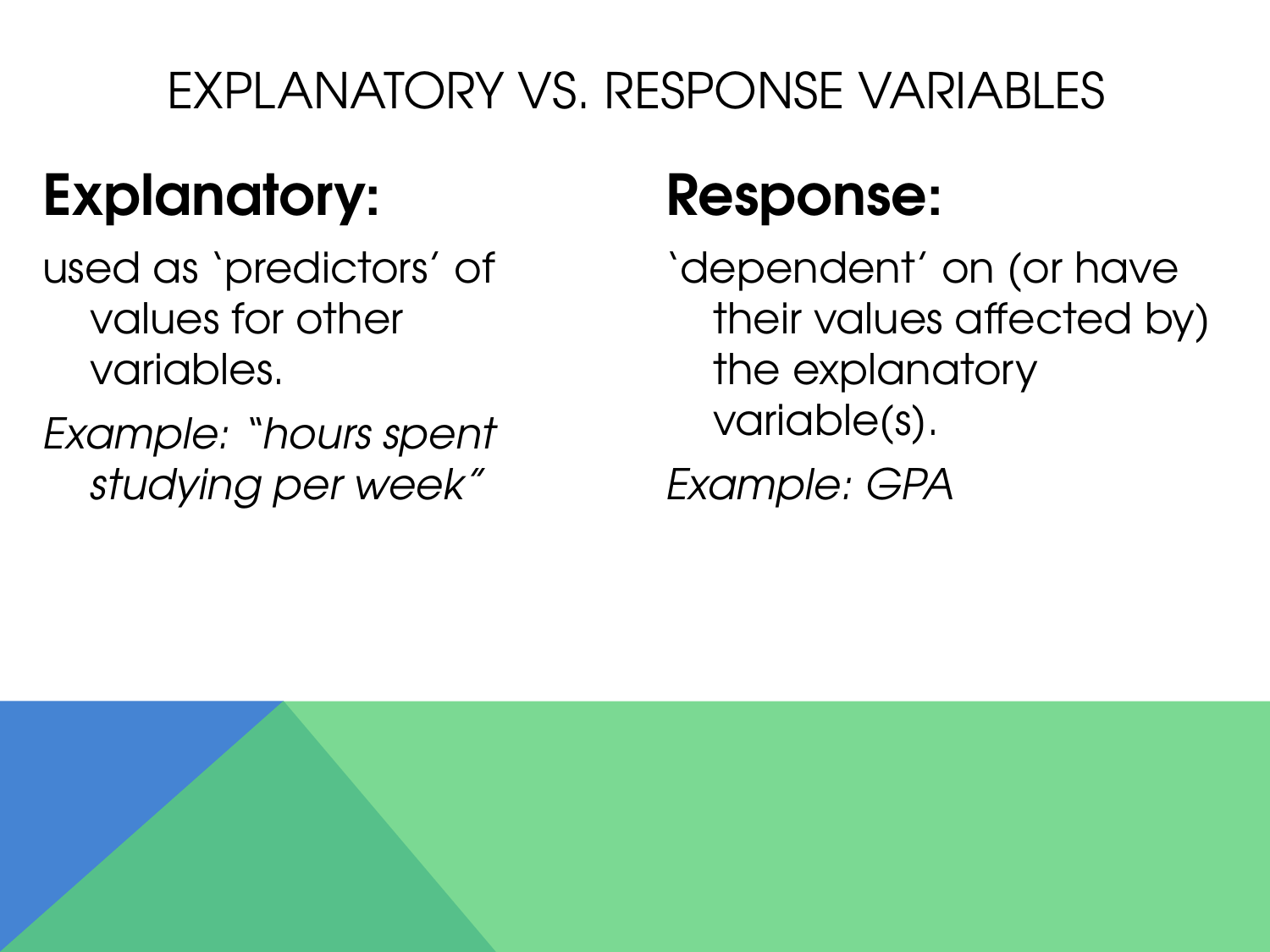

# Explanatory vs. response variables
Explanatory:
used as ‘predictors’ of values for other variables.
Example: “hours spent studying per week”
Response:
‘dependent’ on (or have their values affected by) the explanatory variable(s).
Example: GPA